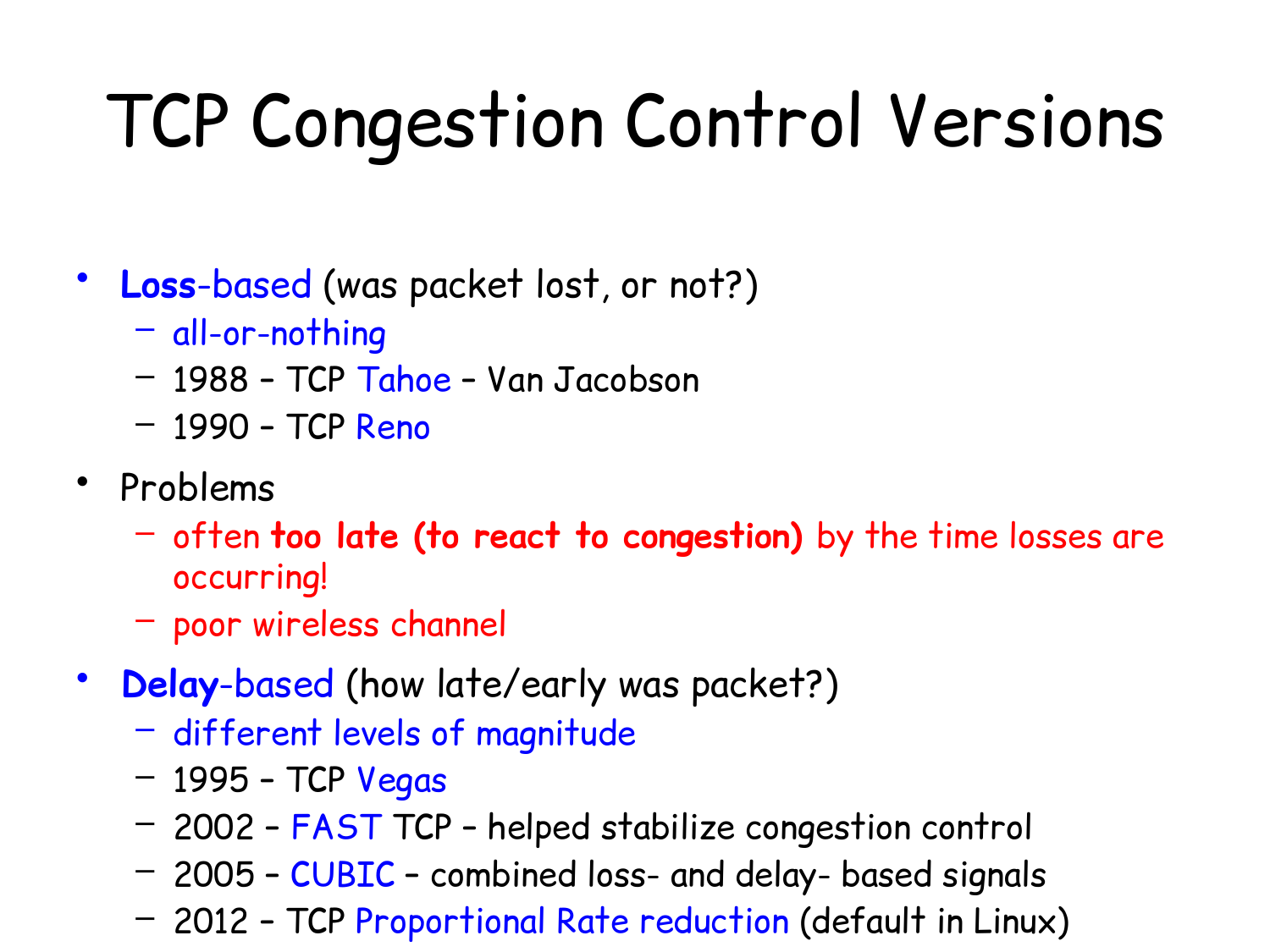

# TCP Congestion Control Versions
Loss-based (was packet lost, or not?)
all-or-nothing
1988 – TCP Tahoe – Van Jacobson
1990 – TCP Reno

Problems
often too late (to react to congestion) by the time losses are occurring!
poor wireless channel

Delay-based (how late/early was packet?)
different levels of magnitude
1995 – TCP Vegas
2002 – FAST TCP – helped stabilize congestion control
2005 – CUBIC – combined loss- and delay- based signals
2012 – TCP Proportional Rate reduction (default in Linux)